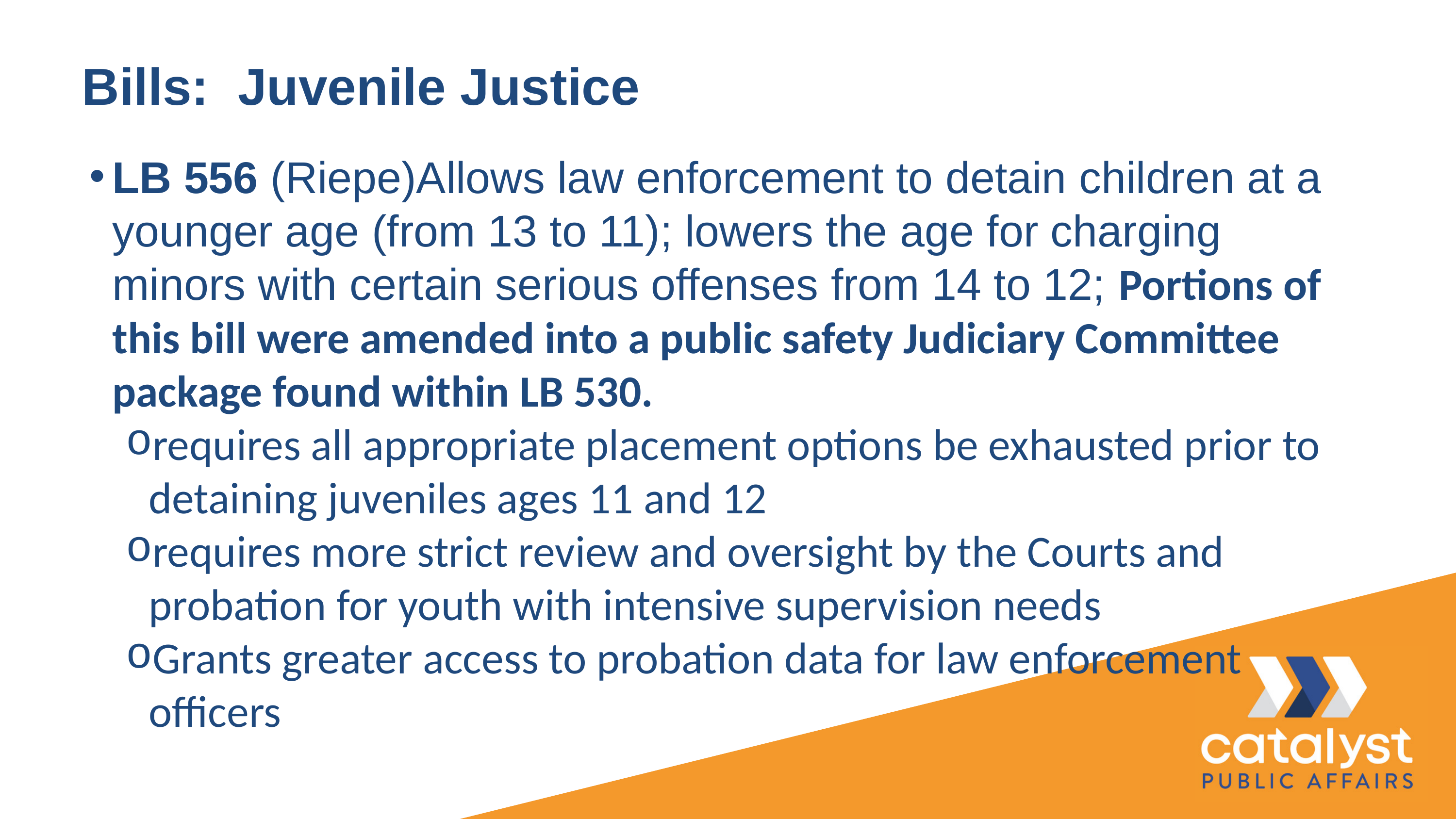

Bills:  Juvenile Justice
LB 556 (Riepe)Allows law enforcement to detain children at a younger age (from 13 to 11); lowers the age for charging minors with certain serious offenses from 14 to 12; Portions of this bill were amended into a public safety Judiciary Committee package found within LB 530.
requires all appropriate placement options be exhausted prior to detaining juveniles ages 11 and 12
requires more strict review and oversight by the Courts and probation for youth with intensive supervision needs
Grants greater access to probation data for law enforcement officers